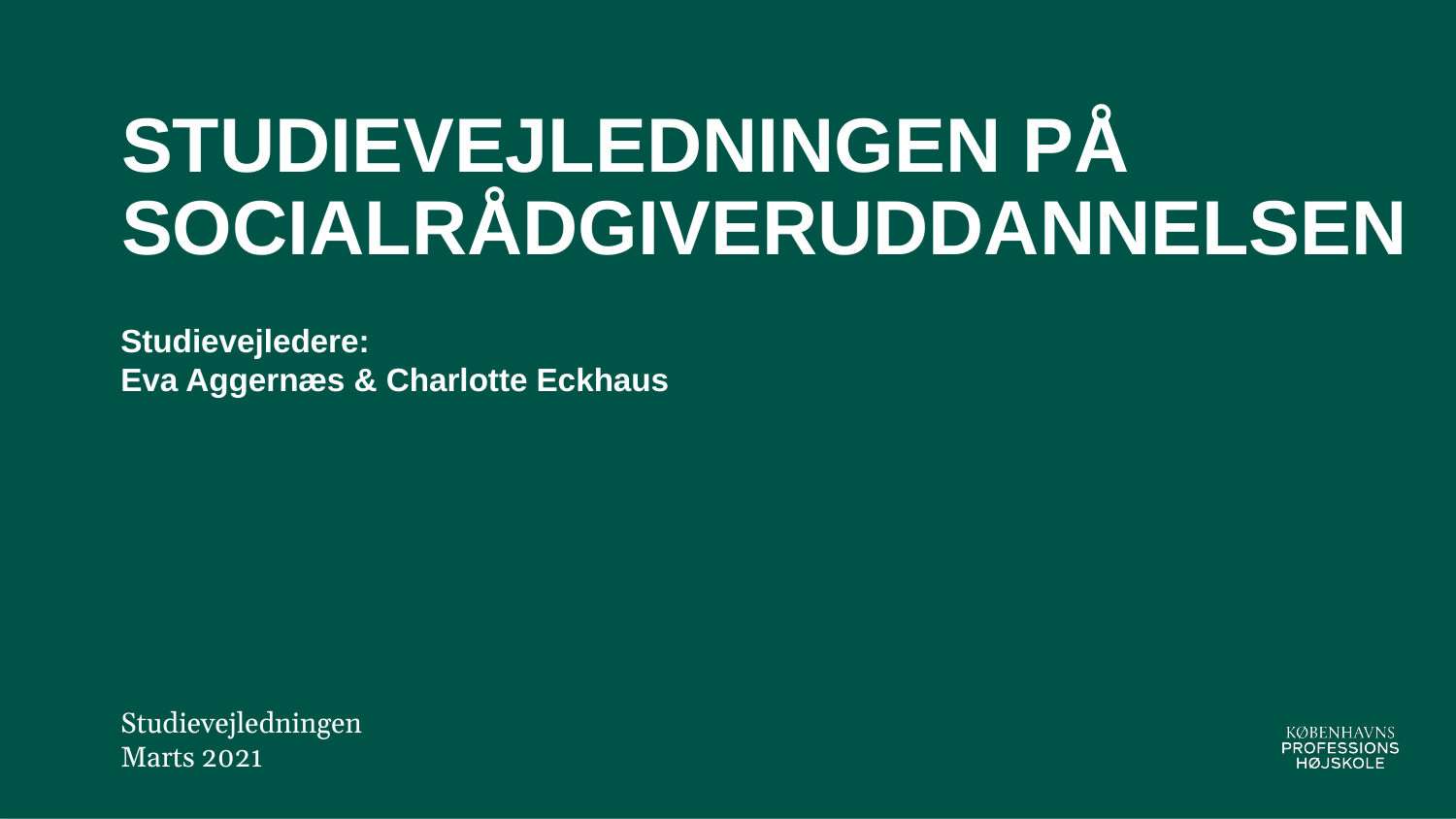

# Studievejledningen på socialrådgiveruddannelsen
Studievejledere:
Eva Aggernæs & Charlotte Eckhaus
Studievejledningen
Marts 2021